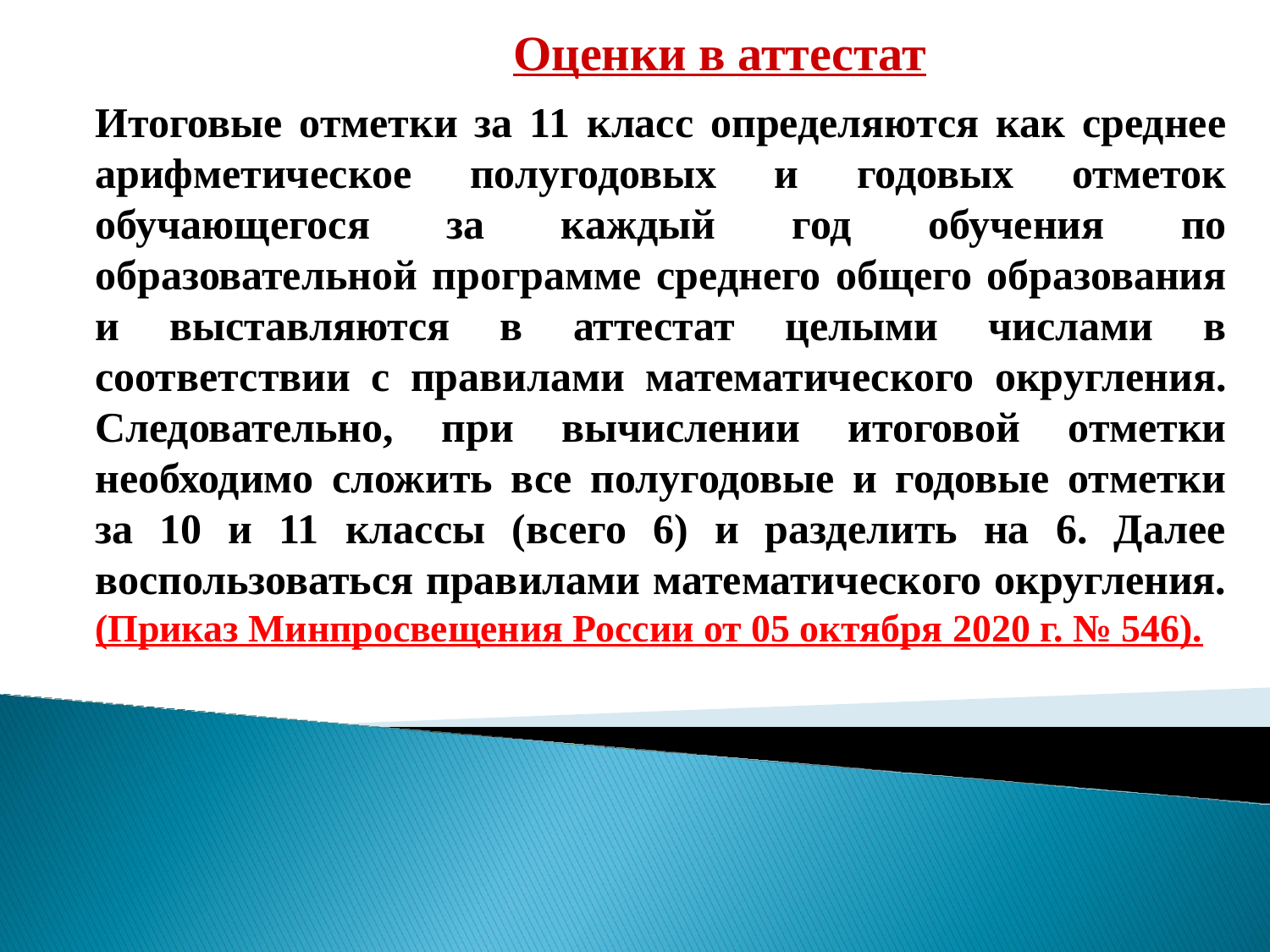

# Оценки в аттестат
Итоговые отметки за 11 класс определяются как среднее арифметическое полугодовых и годовых отметок обучающегося за каждый год обучения по образовательной программе среднего общего образования и выставляются в аттестат целыми числами в соответствии с правилами математического округления. Следовательно, при вычислении итоговой отметки необходимо сложить все полугодовые и годовые отметки за 10 и 11 классы (всего 6) и разделить на 6. Далее воспользоваться правилами математического округления.
(Приказ Минпросвещения России от 05 октября 2020 г. № 546).